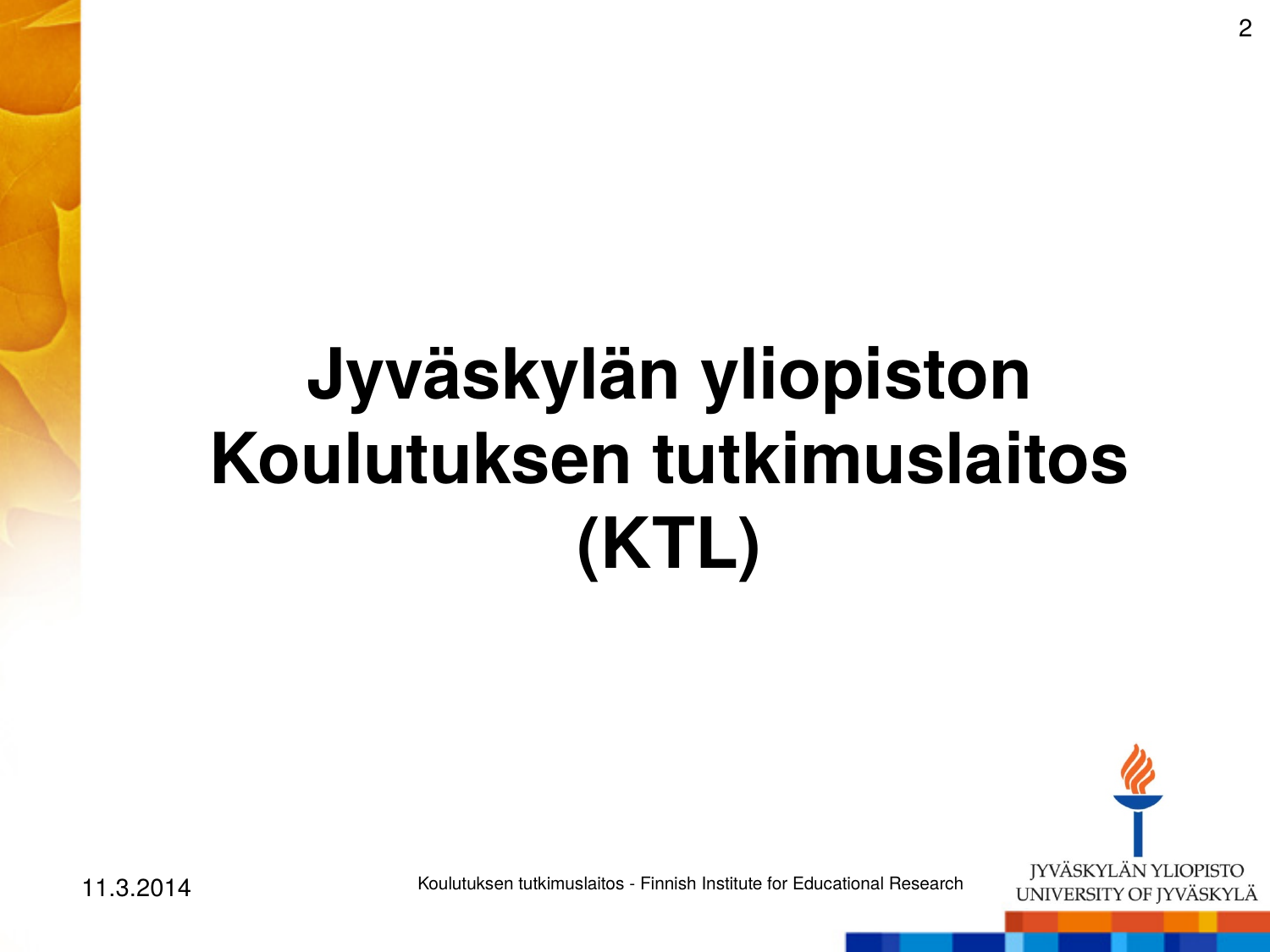

2
# Jyväskylän yliopiston Koulutuksen tutkimuslaitos (KTL)
11.3.2014
Koulutuksen tutkimuslaitos - Finnish Institute for Educational Research